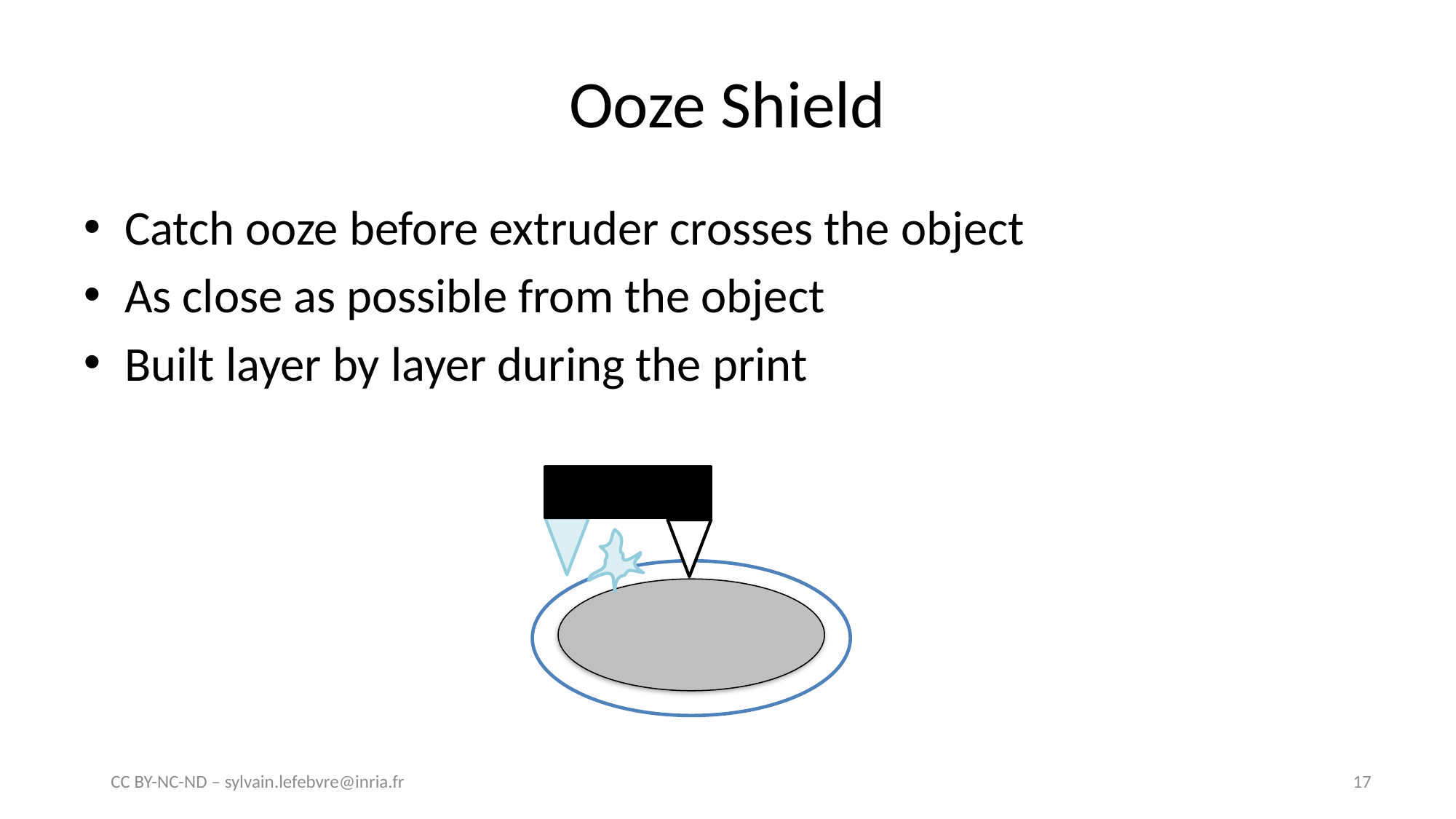

# Ooze Shield
Catch ooze before extruder crosses the object
As close as possible from the object
Built layer by layer during the print

CC BY-NC-ND – sylvain.lefebvre@inria.fr
17